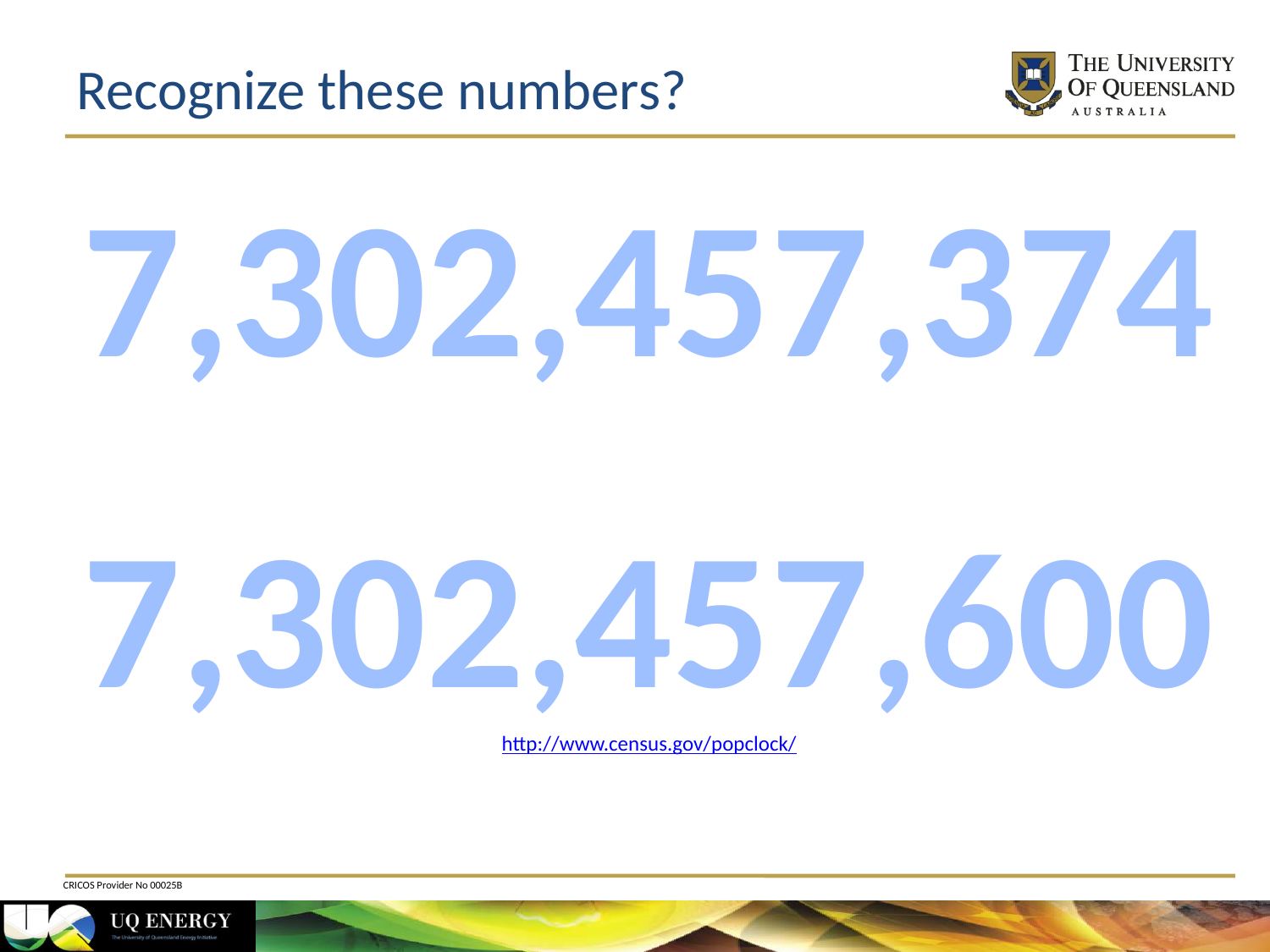

# Recognize these numbers?
7,302,457,374

7,302,457,600
http://www.census.gov/popclock/

CRICOS Provider No 00025B